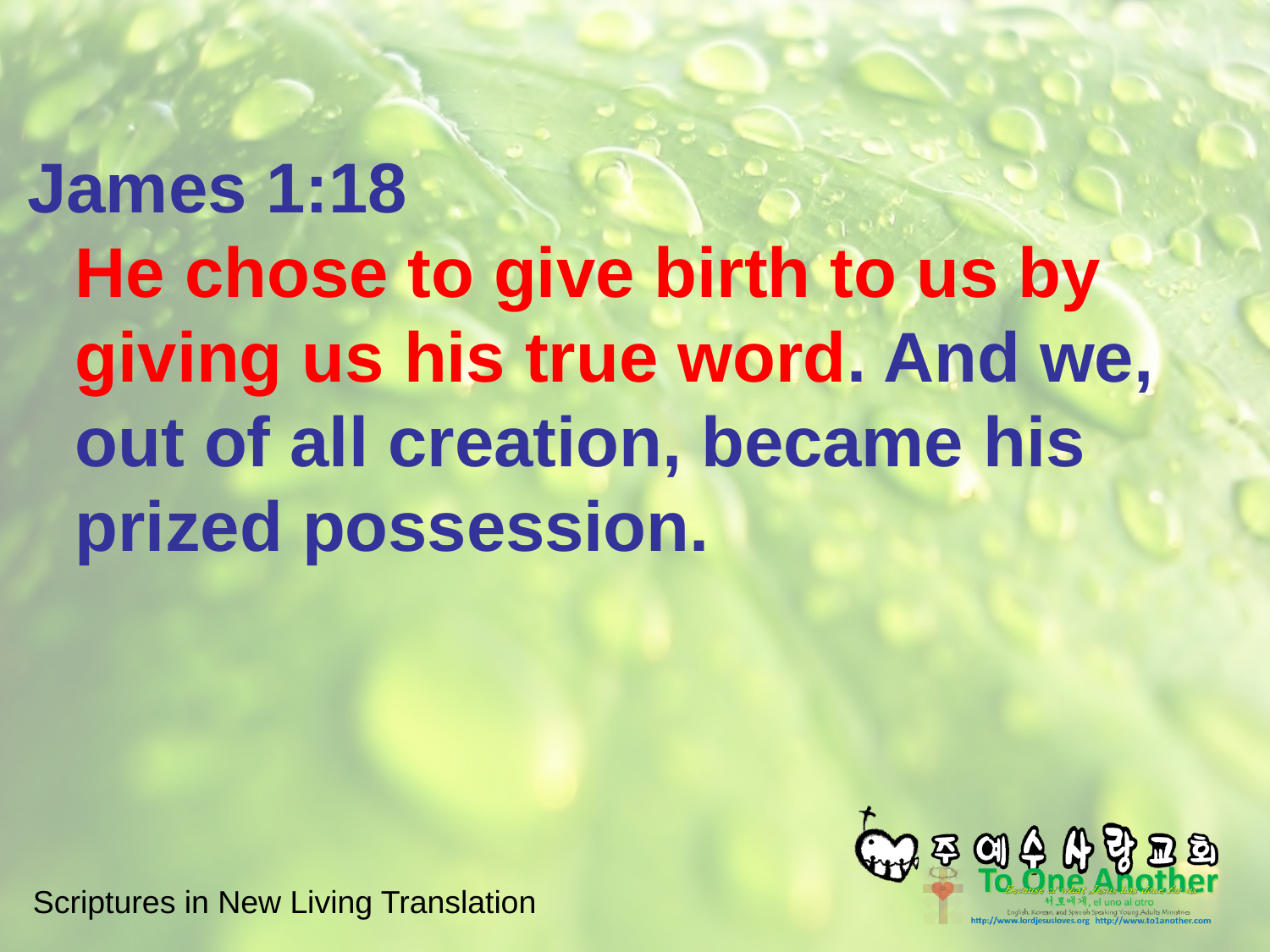

#
James 1:18
He chose to give birth to us by giving us his true word. And we, out of all creation, became his prized possession.